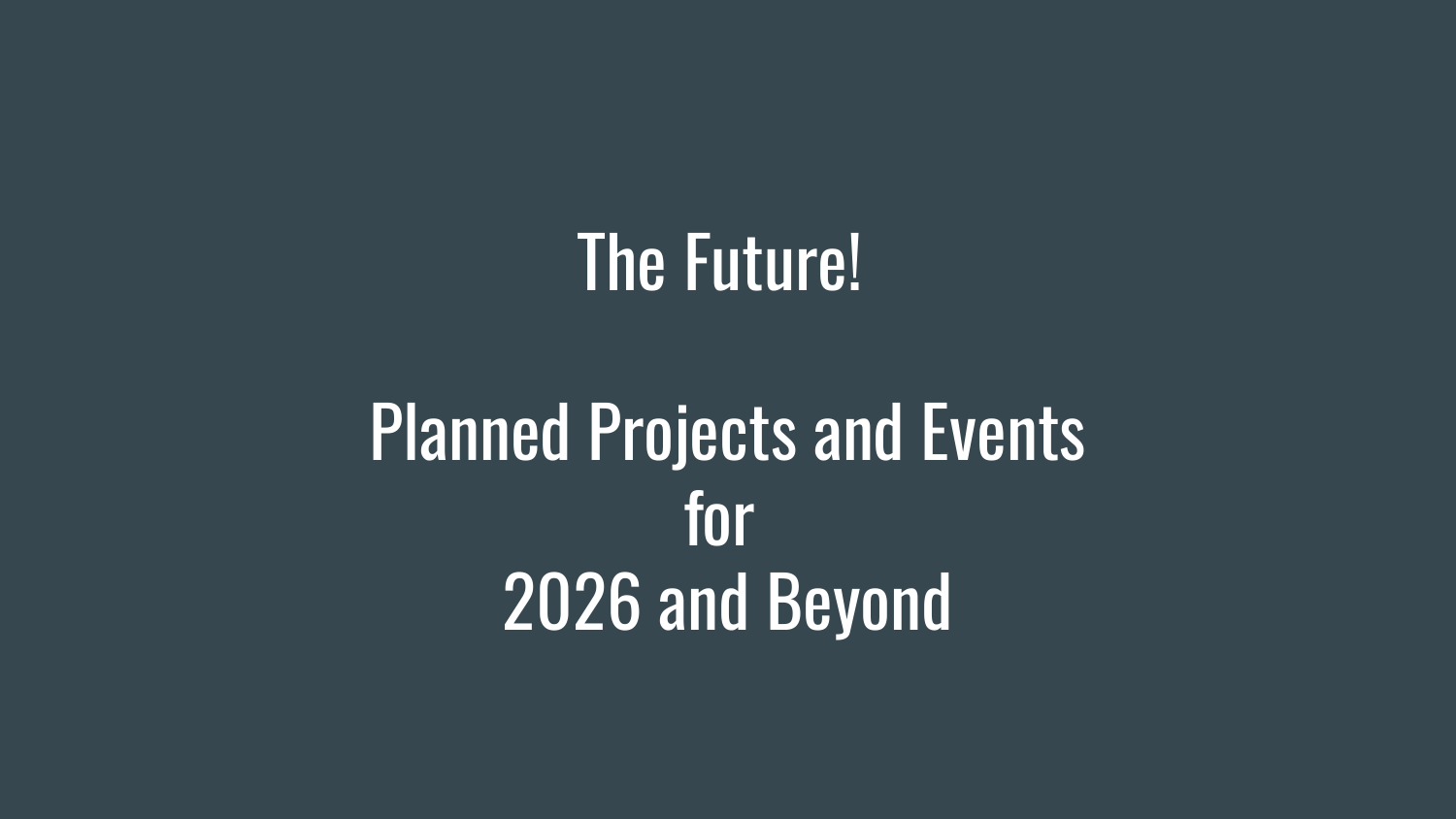

# The Future!

 Planned Projects and Events
for
2026 and Beyond